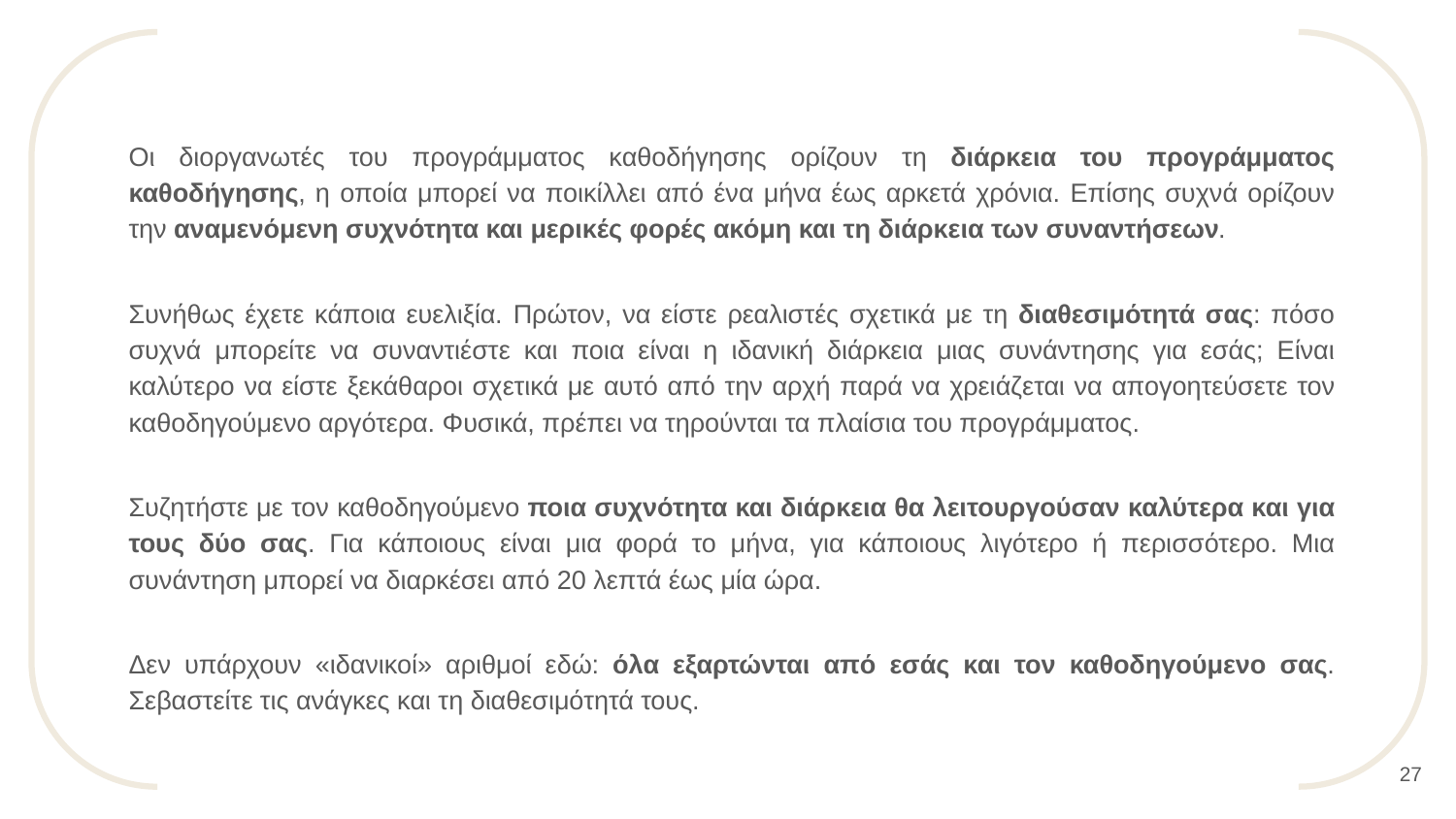

Οι διοργανωτές του προγράμματος καθοδήγησης ορίζουν τη διάρκεια του προγράμματος καθοδήγησης, η οποία μπορεί να ποικίλλει από ένα μήνα έως αρκετά χρόνια. Επίσης συχνά ορίζουν την αναμενόμενη συχνότητα και μερικές φορές ακόμη και τη διάρκεια των συναντήσεων.
Συνήθως έχετε κάποια ευελιξία. Πρώτον, να είστε ρεαλιστές σχετικά με τη διαθεσιμότητά σας: πόσο συχνά μπορείτε να συναντιέστε και ποια είναι η ιδανική διάρκεια μιας συνάντησης για εσάς; Είναι καλύτερο να είστε ξεκάθαροι σχετικά με αυτό από την αρχή παρά να χρειάζεται να απογοητεύσετε τον καθοδηγούμενο αργότερα. Φυσικά, πρέπει να τηρούνται τα πλαίσια του προγράμματος.
Συζητήστε με τον καθοδηγούμενο ποια συχνότητα και διάρκεια θα λειτουργούσαν καλύτερα και για τους δύο σας. Για κάποιους είναι μια φορά το μήνα, για κάποιους λιγότερο ή περισσότερο. Μια συνάντηση μπορεί να διαρκέσει από 20 λεπτά έως μία ώρα.
Δεν υπάρχουν «ιδανικοί» αριθμοί εδώ: όλα εξαρτώνται από εσάς και τον καθοδηγούμενο σας. Σεβαστείτε τις ανάγκες και τη διαθεσιμότητά τους.
27